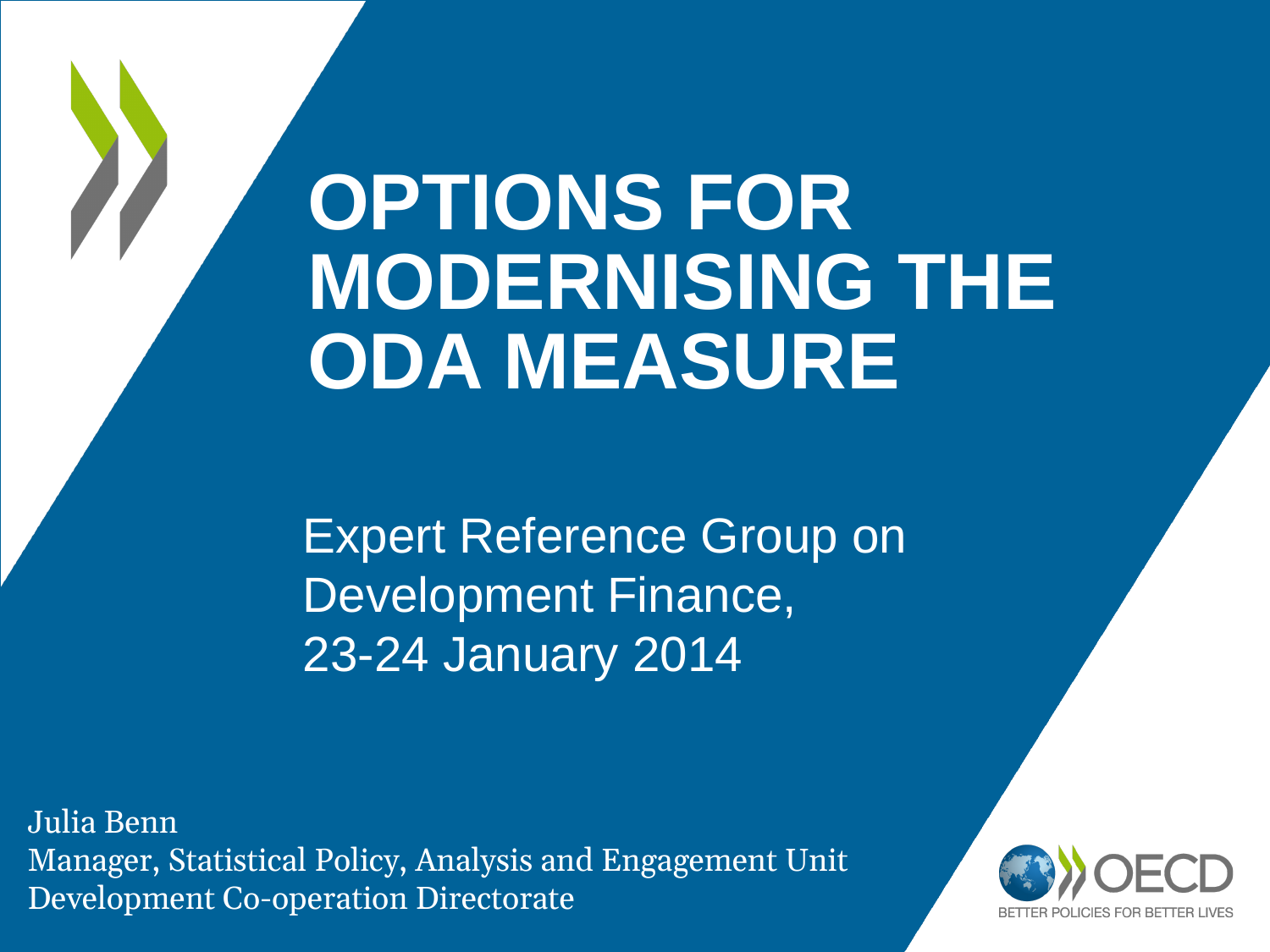

# OPTIONS FOR MODERNISING THE ODA measure
Expert Reference Group on Development Finance,
23-24 January 2014

Julia Benn
Manager, Statistical Policy, Analysis and Engagement Unit
Development Co-operation Directorate